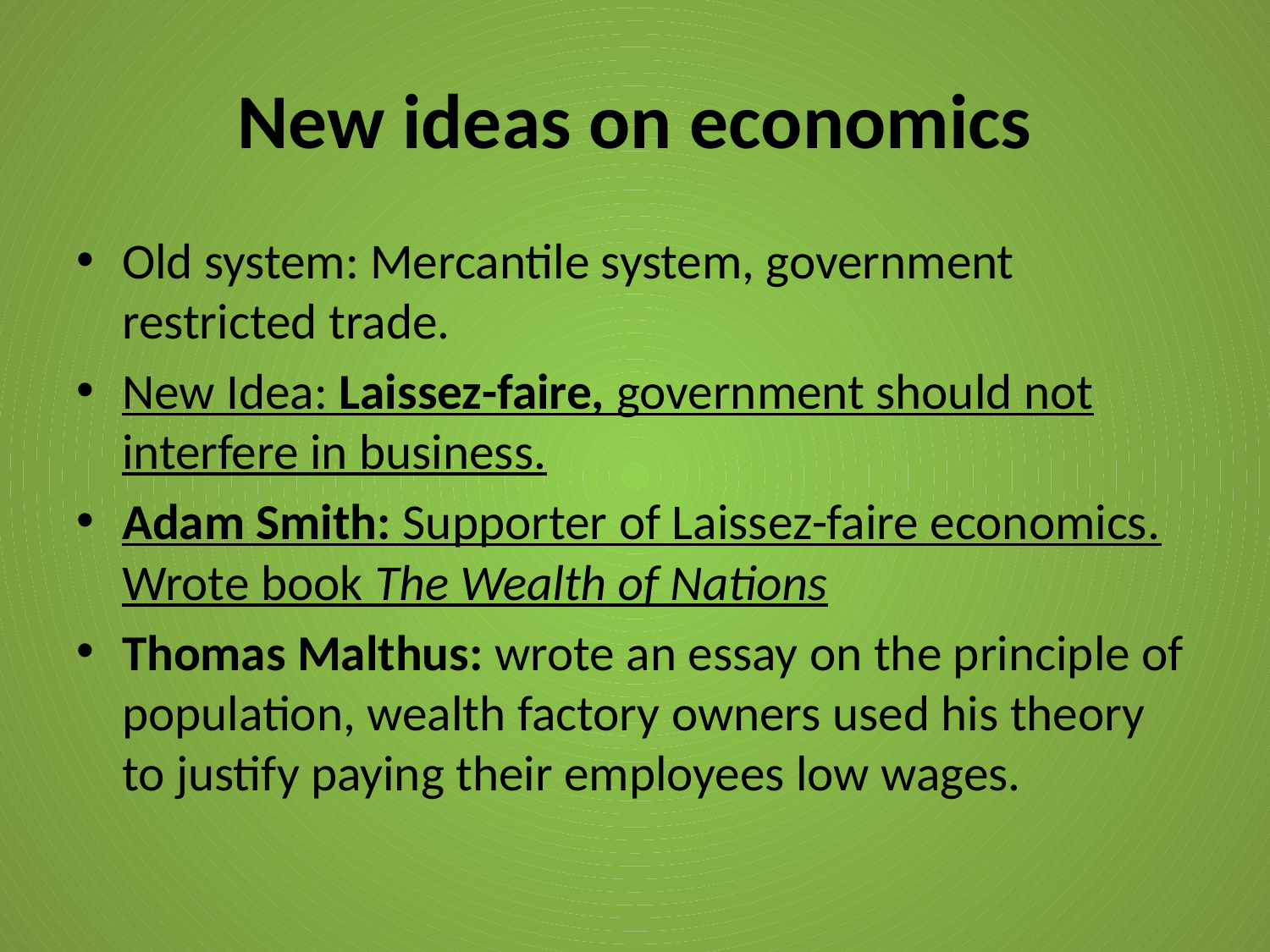

# New ideas on economics
Old system: Mercantile system, government restricted trade.
New Idea: Laissez-faire, government should not interfere in business.
Adam Smith: Supporter of Laissez-faire economics. Wrote book The Wealth of Nations
Thomas Malthus: wrote an essay on the principle of population, wealth factory owners used his theory to justify paying their employees low wages.